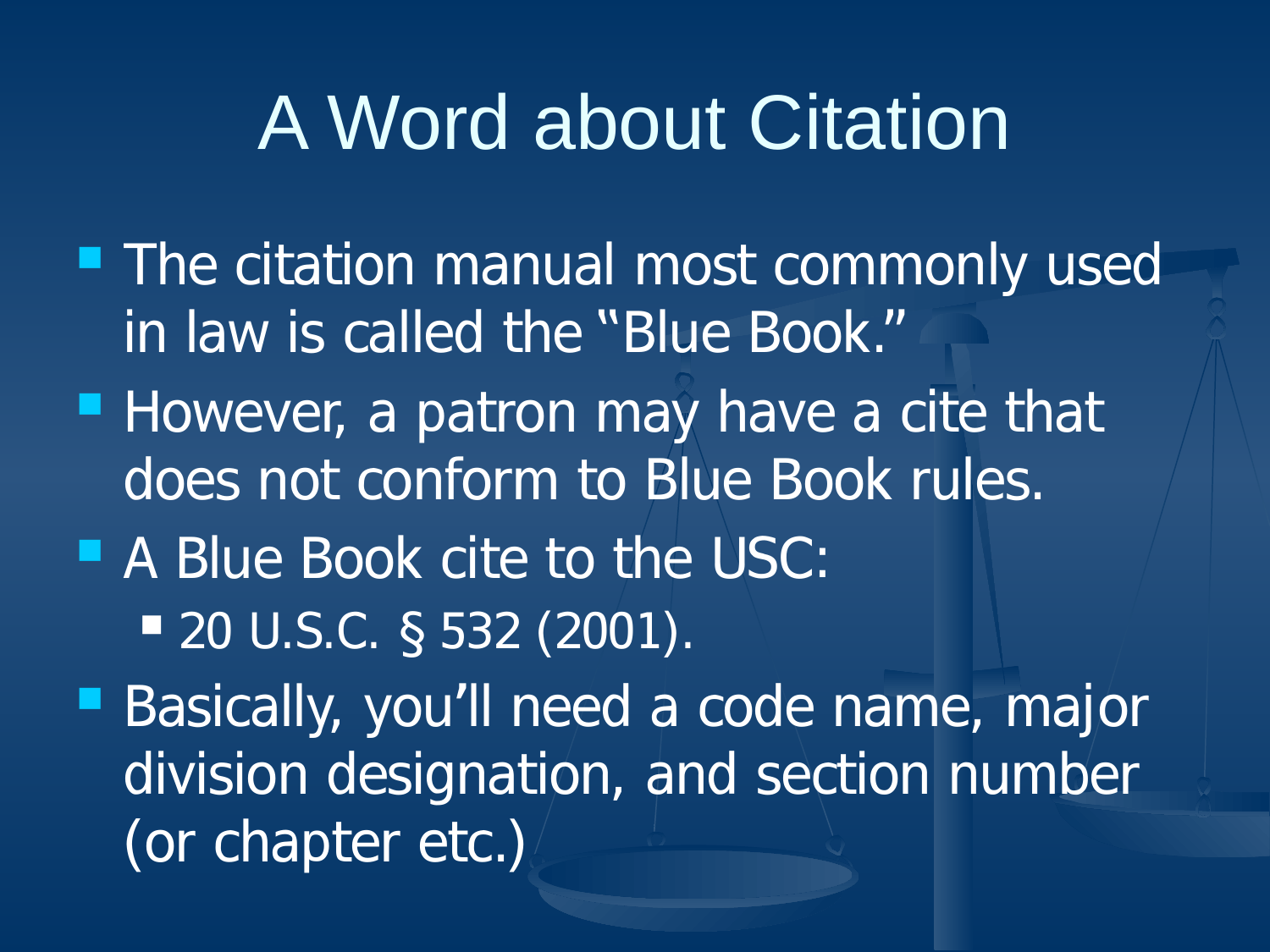

# A Word about Citation
The citation manual most commonly used in law is called the “Blue Book.”
However, a patron may have a cite that does not conform to Blue Book rules.
A Blue Book cite to the USC:
20 U.S.C. § 532 (2001).
Basically, you’ll need a code name, major division designation, and section number (or chapter etc.)